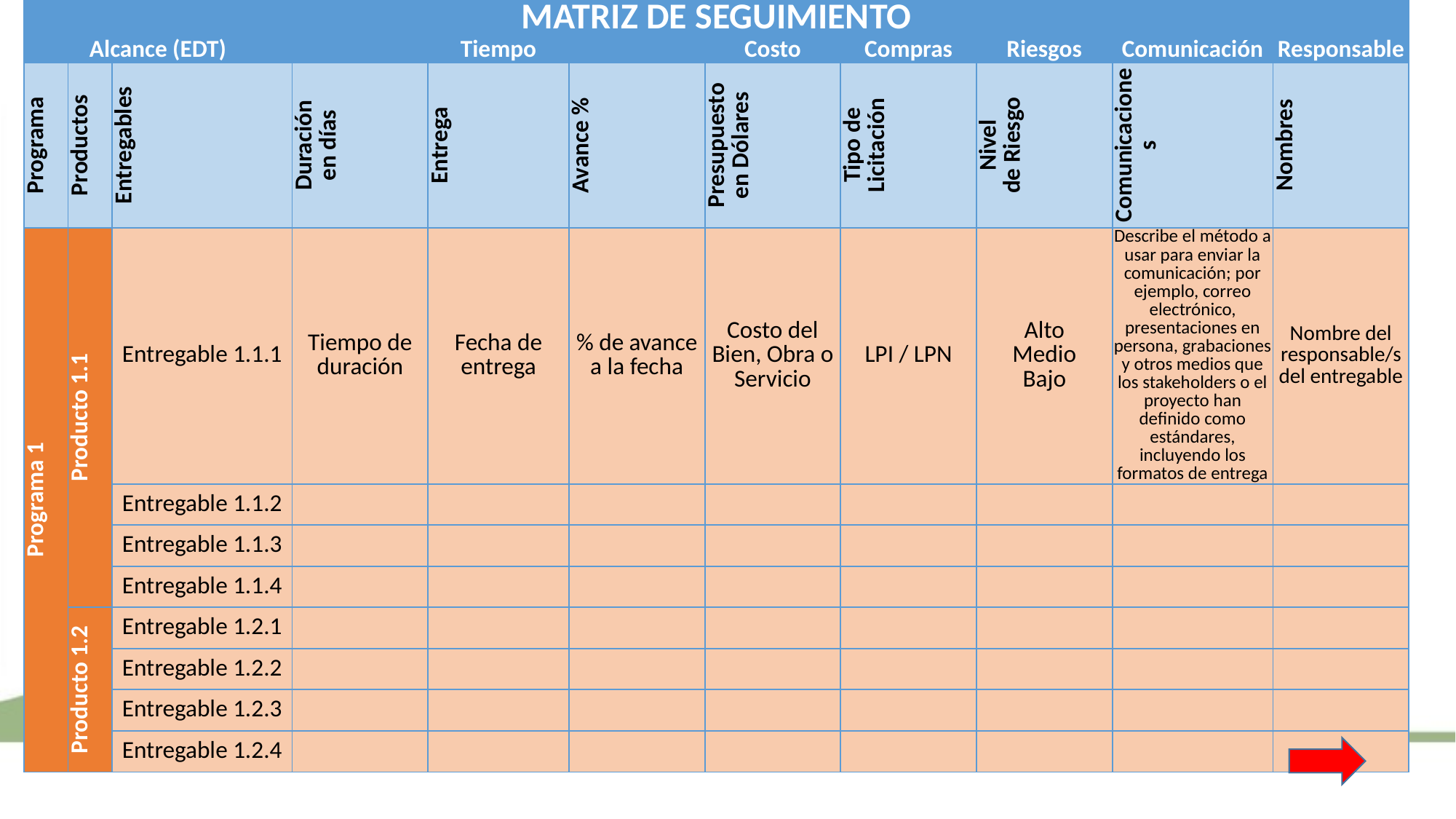

| MATRIZ DE SEGUIMIENTO |  |  |  |  |  |  |  |  |  |  |
| --- | --- | --- | --- | --- | --- | --- | --- | --- | --- | --- |
| Alcance (EDT) |  |  | Tiempo |  |  | Costo | Compras | Riesgos | Comunicación | Responsable |
| Programa | Productos | Entregables | Duración en días | Entrega | Avance % | Presupuesto en Dólares | Tipo de Licitación | Nivel de Riesgo | Comunicaciones | Nombres |
| Programa 1 | Producto 1.1 | Entregable 1.1.1 | Tiempo de duración | Fecha de entrega | % de avance a la fecha | Costo del Bien, Obra o Servicio | LPI / LPN | Alto Medio Bajo | Describe el método a usar para enviar la comunicación; por ejemplo, correo electrónico, presentaciones en persona, grabaciones y otros medios que los stakeholders o el proyecto han definido como estándares, incluyendo los formatos de entrega | Nombre del responsable/s del entregable |
|  |  | Entregable 1.1.2 |  |  |  |  |  |  |  |  |
|  |  | Entregable 1.1.3 |  |  |  |  |  |  |  |  |
|  |  | Entregable 1.1.4 |  |  |  |  |  |  |  |  |
|  | Producto 1.2 | Entregable 1.2.1 |  |  |  |  |  |  |  |  |
|  |  | Entregable 1.2.2 |  |  |  |  |  |  |  |  |
|  |  | Entregable 1.2.3 |  |  |  |  |  |  |  |  |
|  |  | Entregable 1.2.4 |  |  |  |  |  |  |  |  |